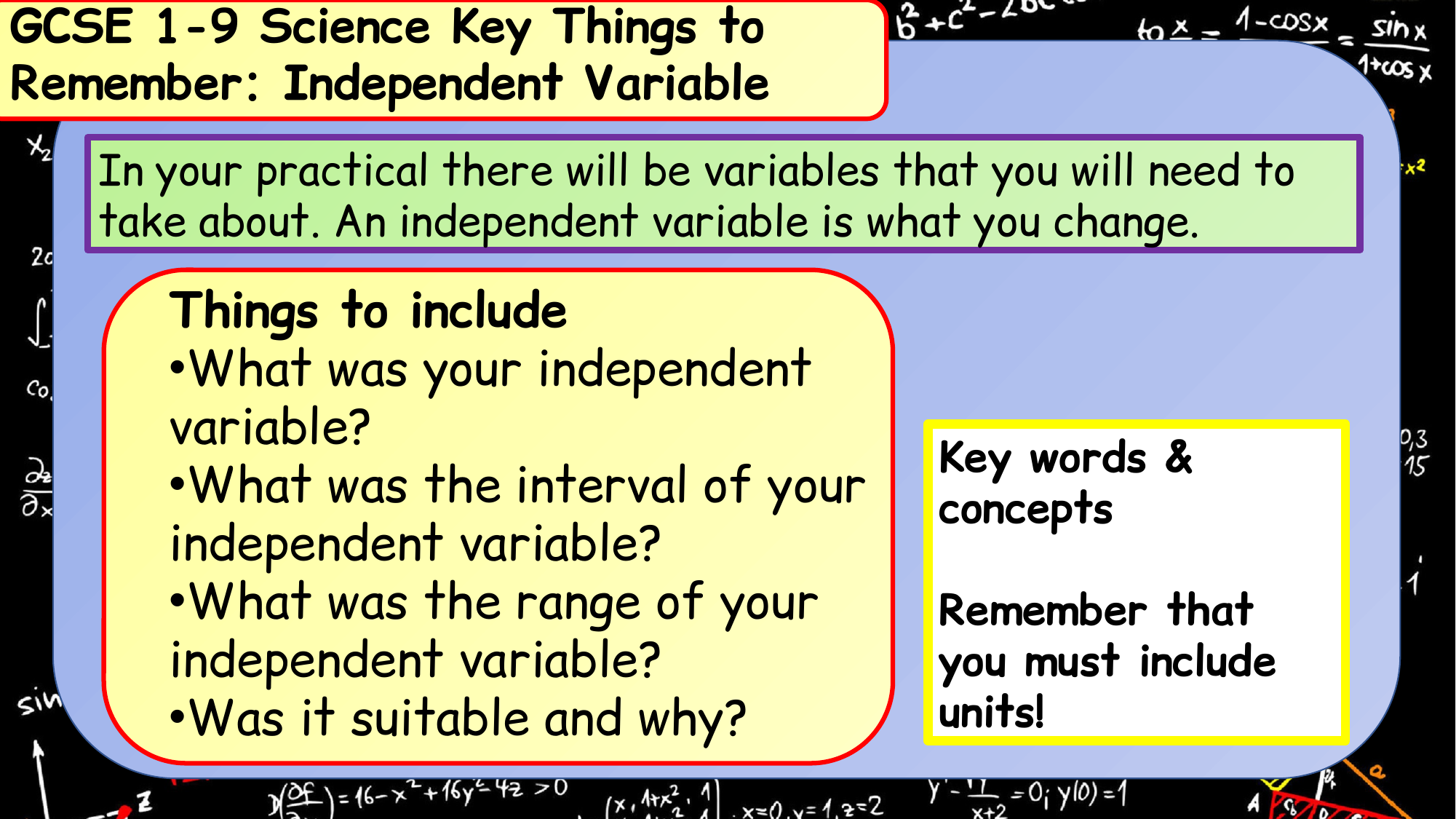

GCSE 1-9 Science Key Things to Remember: Independent Variable

In your practical there will be variables that you will need to take about. An independent variable is what you change.

Things to include
What was your independent variable?
What was the interval of your independent variable?
What was the range of your independent variable?
Was it suitable and why?
Key words & concepts

Remember that you must include units!